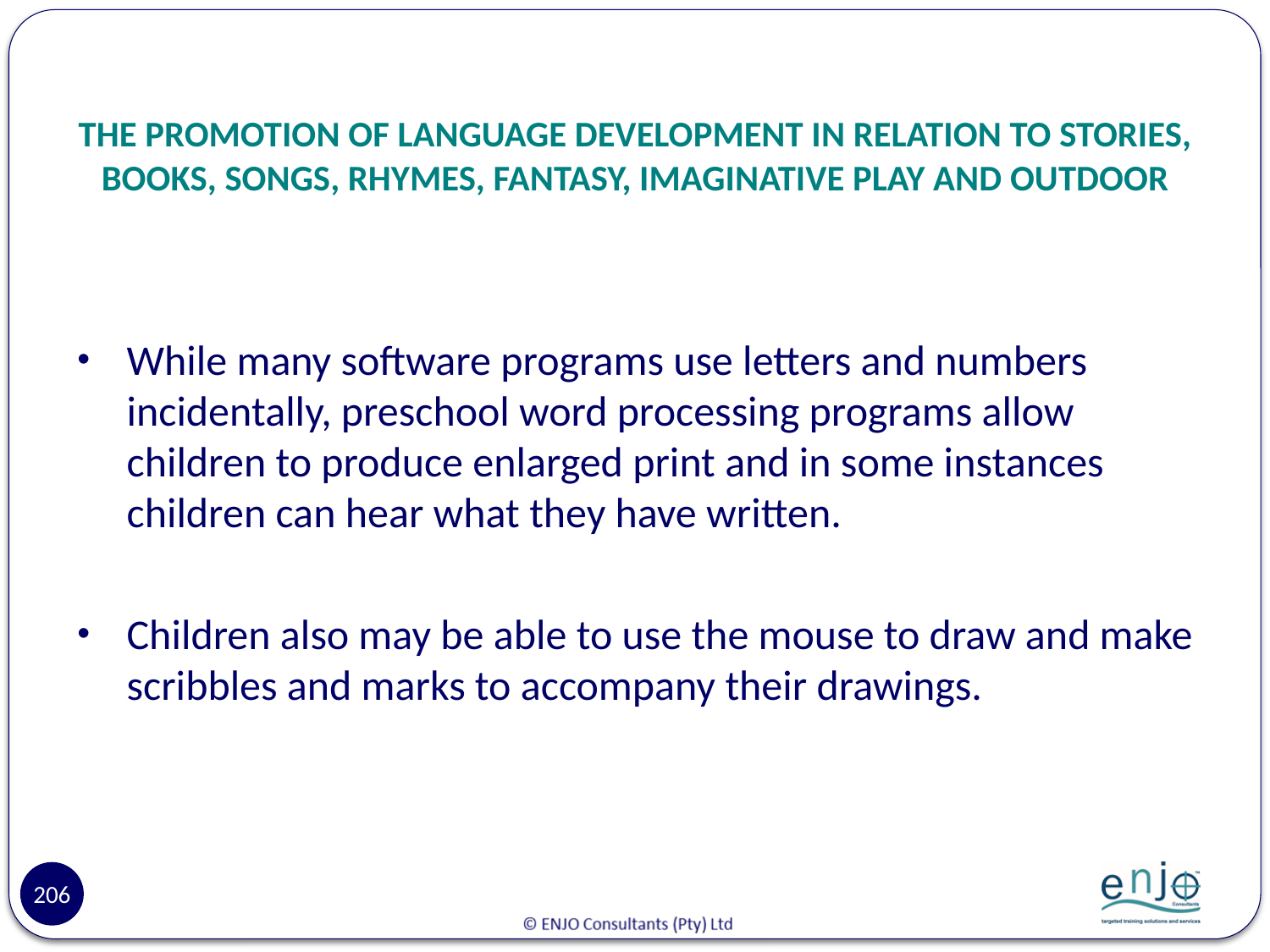

# THE PROMOTION OF LANGUAGE DEVELOPMENT IN RELATION TO STORIES, BOOKS, SONGS, RHYMES, FANTASY, IMAGINATIVE PLAY AND OUTDOOR
While many software programs use letters and numbers incidentally, preschool word processing programs allow children to produce enlarged print and in some instances children can hear what they have written.

Children also may be able to use the mouse to draw and make scribbles and marks to accompany their drawings.

206